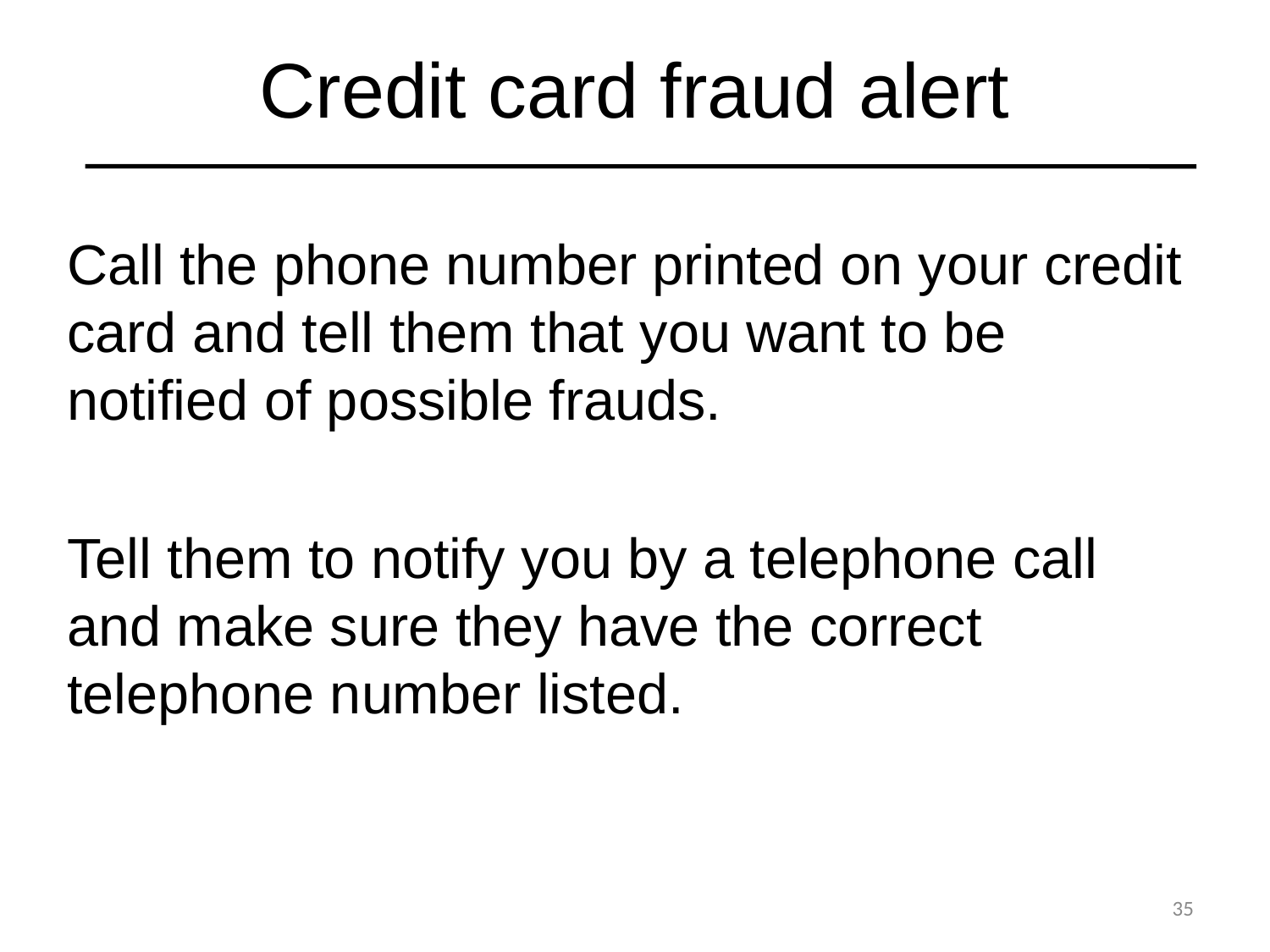

# Credit card fraud alert

Call the phone number printed on your credit card and tell them that you want to be notified of possible frauds.

Tell them to notify you by a telephone call and make sure they have the correct telephone number listed.

35